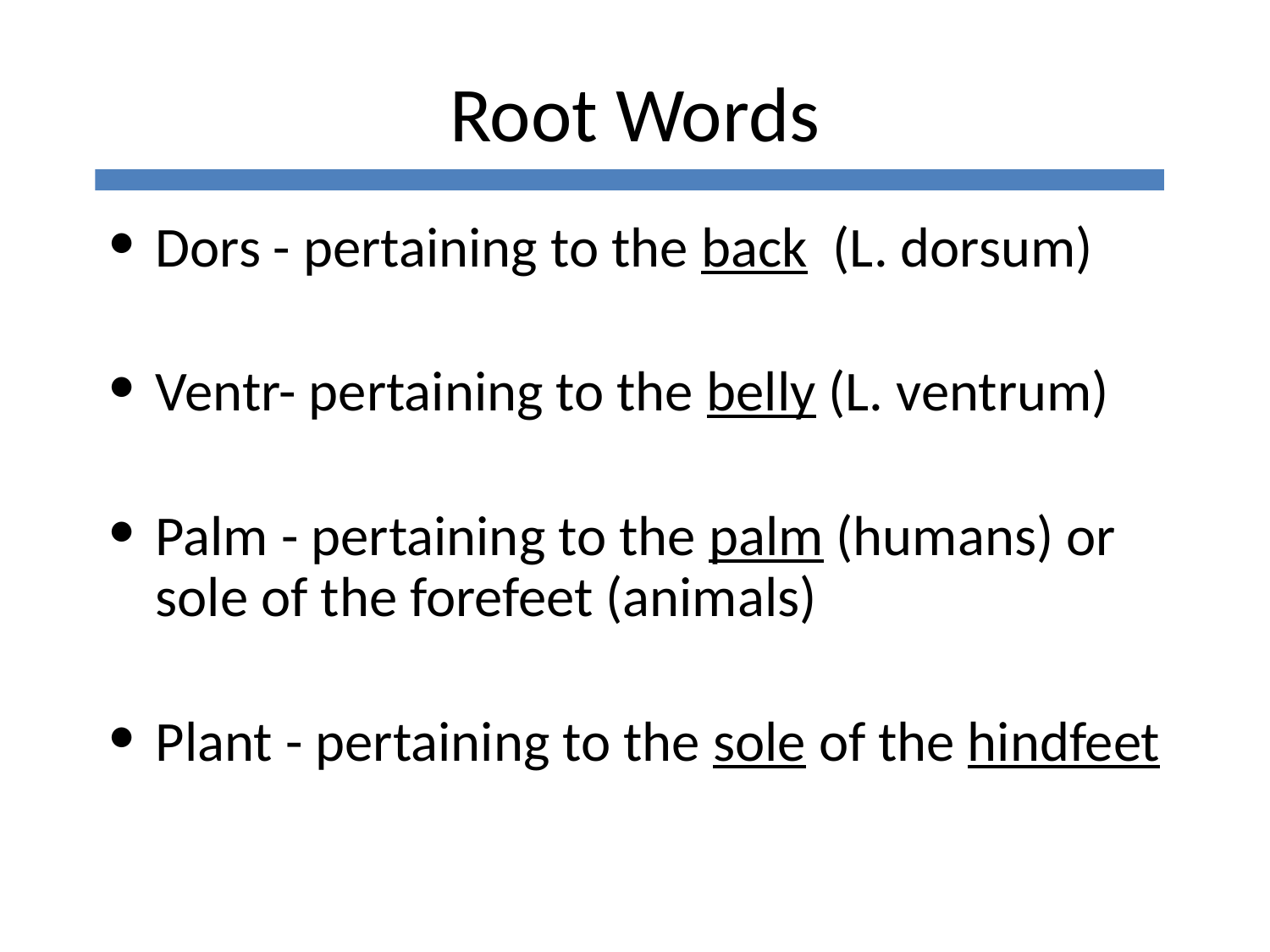

# Root Words

Dors - pertaining to the back  (L. dorsum)

Ventr- pertaining to the belly (L. ventrum)

Palm - pertaining to the palm (humans) or sole of the forefeet (animals)

Plant - pertaining to the sole of the hindfeet